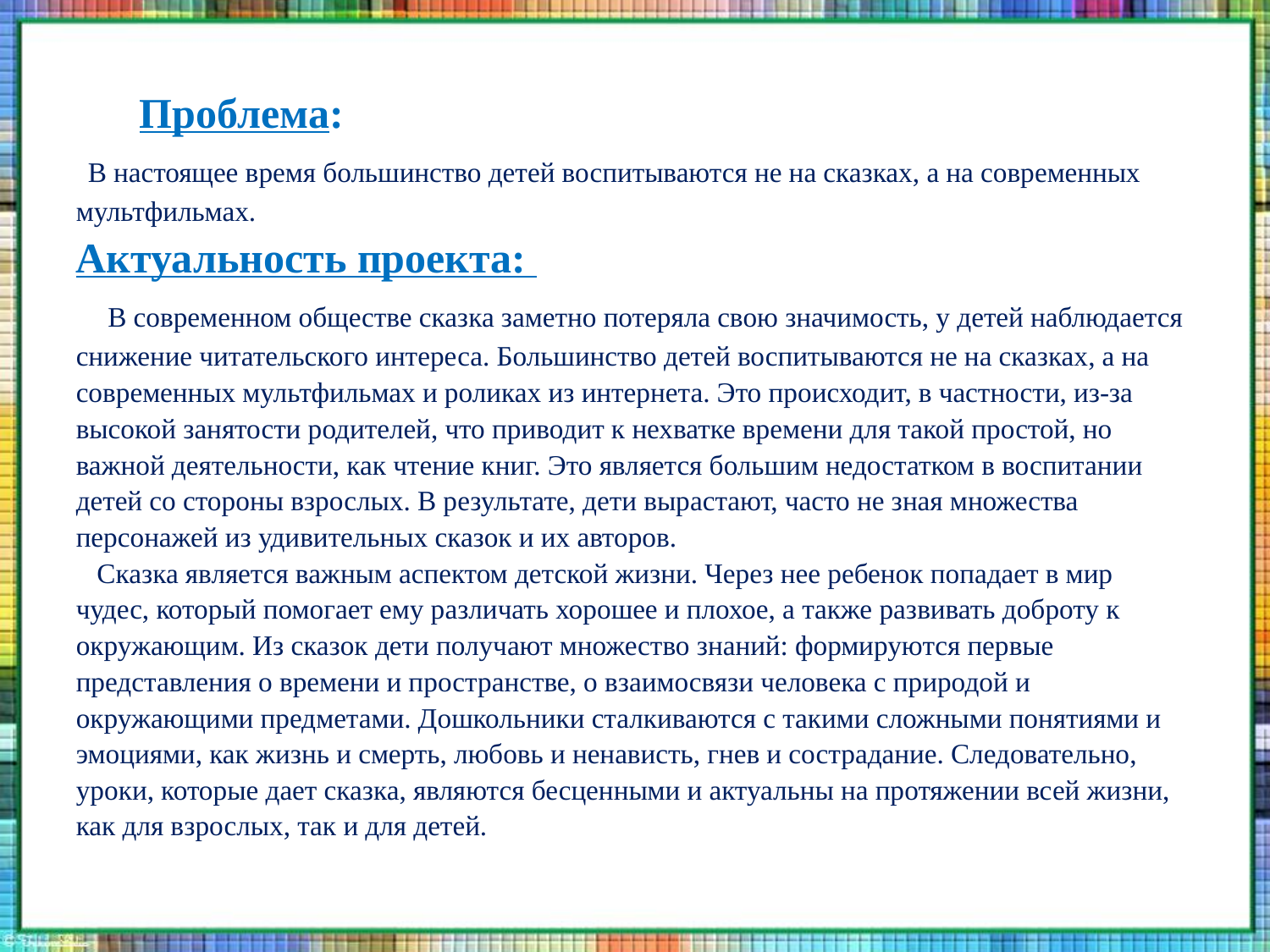

# Проблема: В настоящее время большинство детей воспитываются не на сказках, а на современных мультфильмах. Актуальность проекта: В современном обществе сказка заметно потеряла свою значимость, у детей наблюдается снижение читательского интереса. Большинство детей воспитываются не на сказках, а на современных мультфильмах и роликах из интернета. Это происходит, в частности, из-за высокой занятости родителей, что приводит к нехватке времени для такой простой, но важной деятельности, как чтение книг. Это является большим недостатком в воспитании детей со стороны взрослых. В результате, дети вырастают, часто не зная множества персонажей из удивительных сказок и их авторов. Сказка является важным аспектом детской жизни. Через нее ребенок попадает в мир чудес, который помогает ему различать хорошее и плохое, а также развивать доброту к окружающим. Из сказок дети получают множество знаний: формируются первые представления о времени и пространстве, о взаимосвязи человека с природой и окружающими предметами. Дошкольники сталкиваются с такими сложными понятиями и эмоциями, как жизнь и смерть, любовь и ненависть, гнев и сострадание. Следовательно, уроки, которые дает сказка, являются бесценными и актуальны на протяжении всей жизни, как для взрослых, так и для детей.